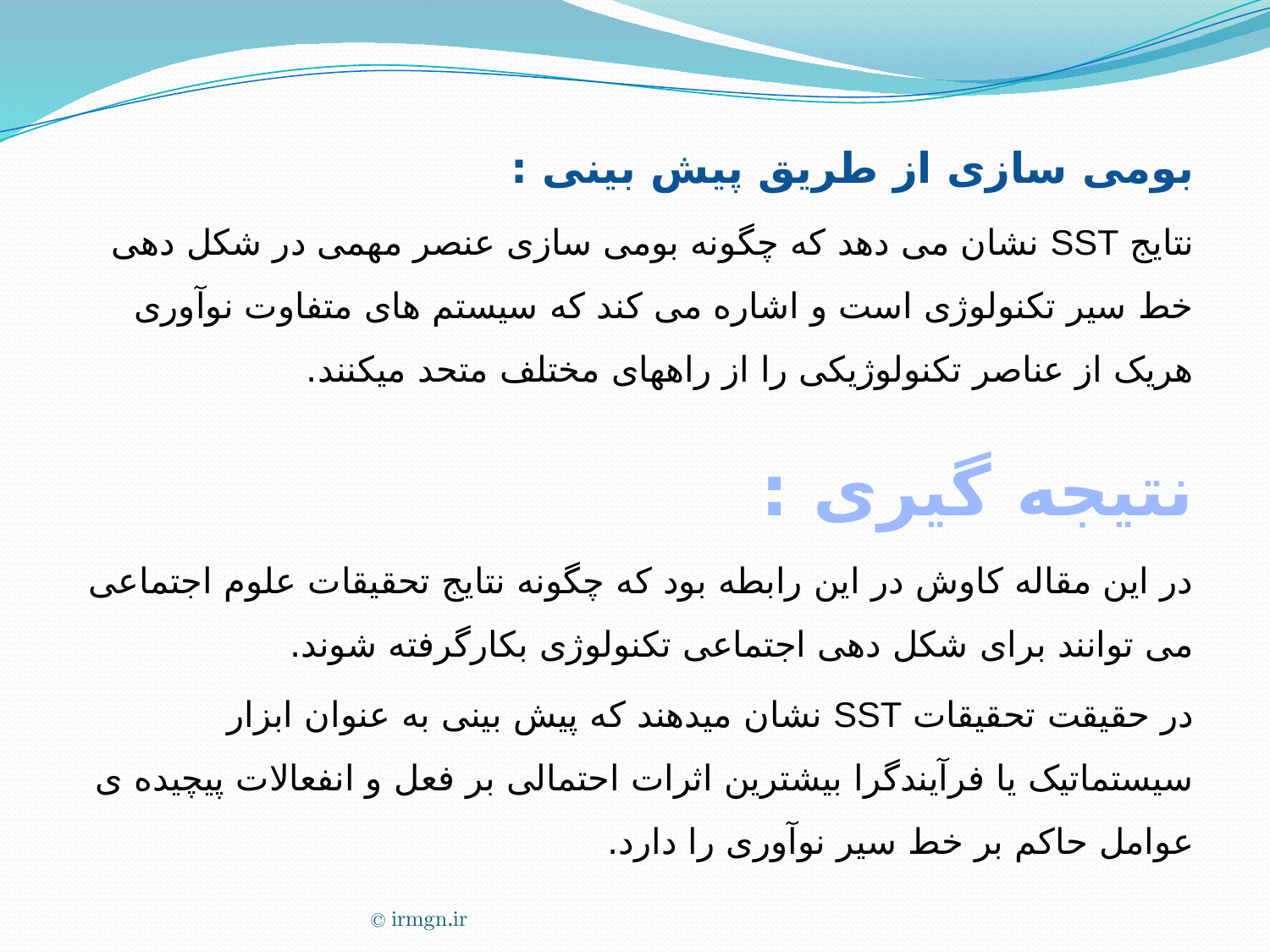

بومی سازی از طریق پیش بینی :
نتایج SST نشان می دهد که چگونه بومی سازی عنصر مهمی در شکل دهی خط سیر تکنولوژی است و اشاره می کند که سیستم های متفاوت نوآوری هریک از عناصر تکنولوژیکی را از راههای مختلف متحد میکنند.
نتیجه گیری :
در این مقاله کاوش در این رابطه بود که چگونه نتایج تحقیقات علوم اجتماعی می توانند برای شکل دهی اجتماعی تکنولوژی بکارگرفته شوند.
در حقیقت تحقیقات SST نشان میدهند که پیش بینی به عنوان ابزار سیستماتیک یا فرآیندگرا بیشترین اثرات احتمالی بر فعل و انفعالات پیچیده ی عوامل حاکم بر خط سیر نوآوری را دارد.

© irmgn.ir